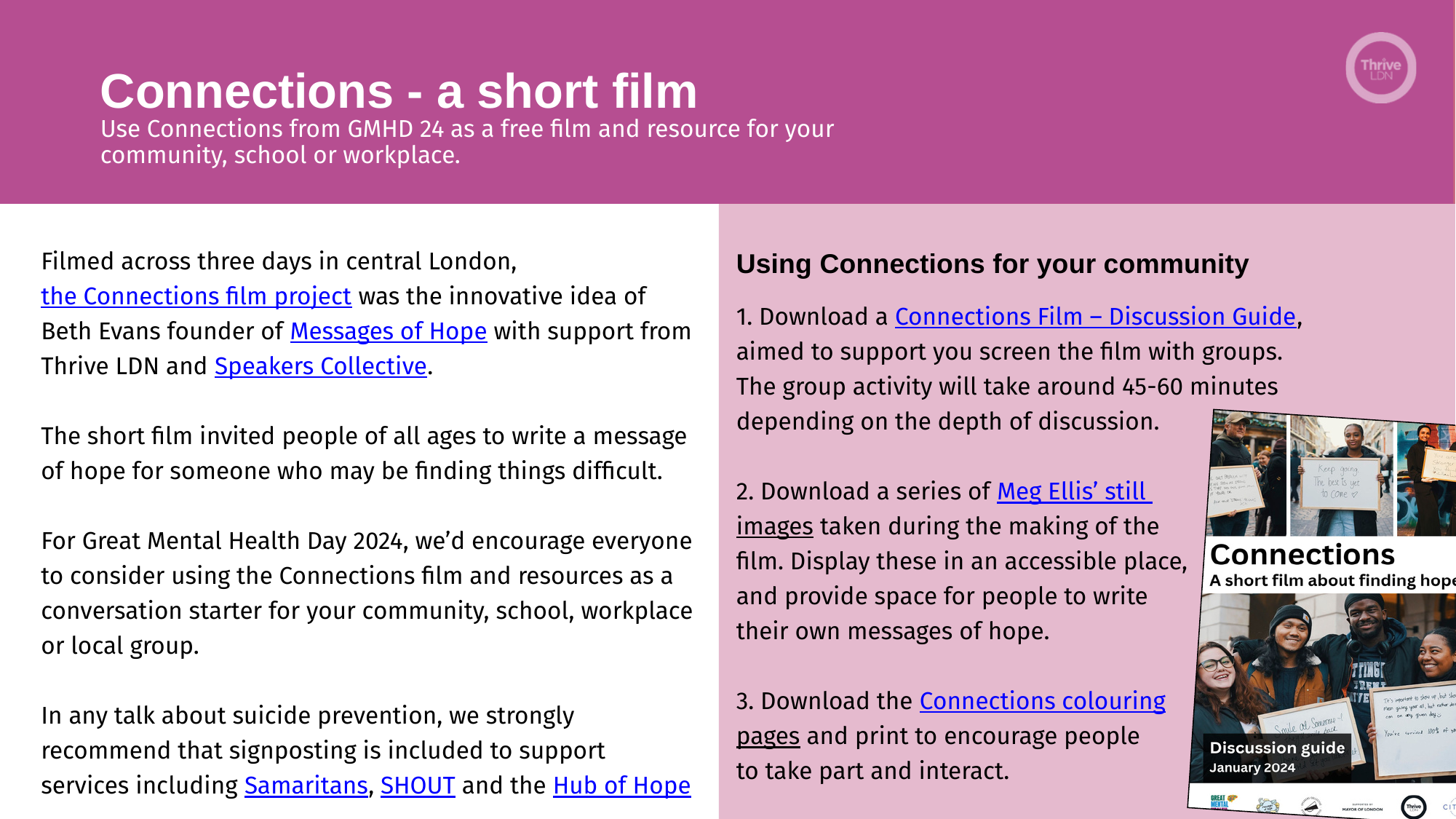

Connections - a short film
Use Connections from GMHD 24 as a free film and resource for your community, school or workplace.

Filmed across three days in central London, the Connections film project was the innovative idea of Beth Evans founder of Messages of Hope with support from Thrive LDN and Speakers Collective.

The short film invited people of all ages to write a message of hope for someone who may be finding things difficult.

For Great Mental Health Day 2024, we’d encourage everyone to consider using the Connections film and resources as a conversation starter for your community, school, workplace or local group.

In any talk about suicide prevention, we strongly recommend that signposting is included to support services including Samaritans, SHOUT and the Hub of Hope.
Using Connections for your community
1. Download a Connections Film – Discussion Guide, aimed to support you screen the film with groups. The group activity will take around 45-60 minutes depending on the depth of discussion.

2. Download a series of Meg Ellis’ still
images taken during the making of the
film. Display these in an accessible place,
and provide space for people to write
their own messages of hope.

3. Download the Connections colouring
pages and print to encourage people
to take part and interact.